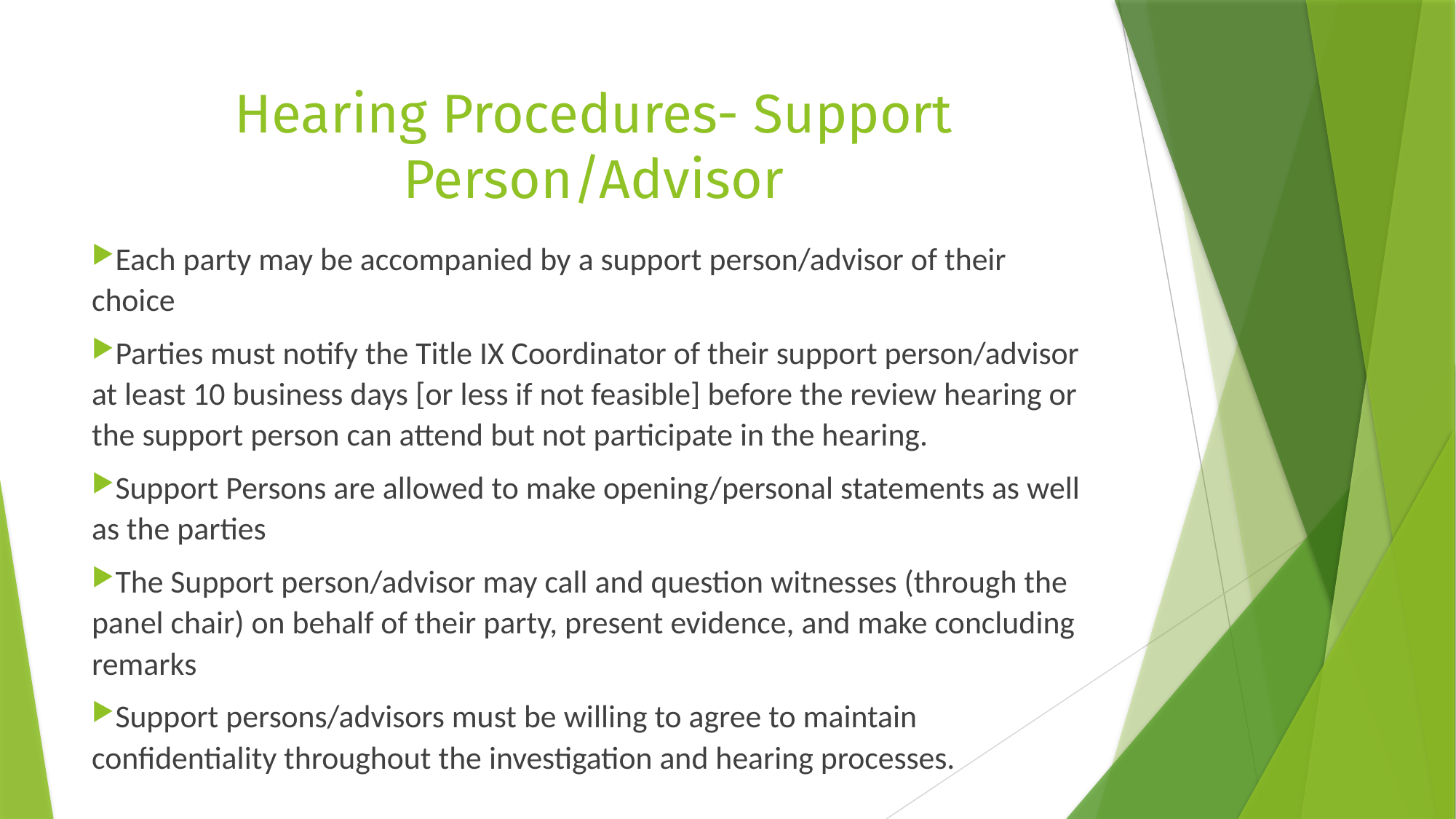

# Hearing Procedures- Support Person/Advisor
Each party may be accompanied by a support person/advisor of their choice
Parties must notify the Title IX Coordinator of their support person/advisor at least 10 business days [or less if not feasible] before the review hearing or the support person can attend but not participate in the hearing.
Support Persons are allowed to make opening/personal statements as well as the parties
The Support person/advisor may call and question witnesses (through the panel chair) on behalf of their party, present evidence, and make concluding remarks
Support persons/advisors must be willing to agree to maintain confidentiality throughout the investigation and hearing processes.